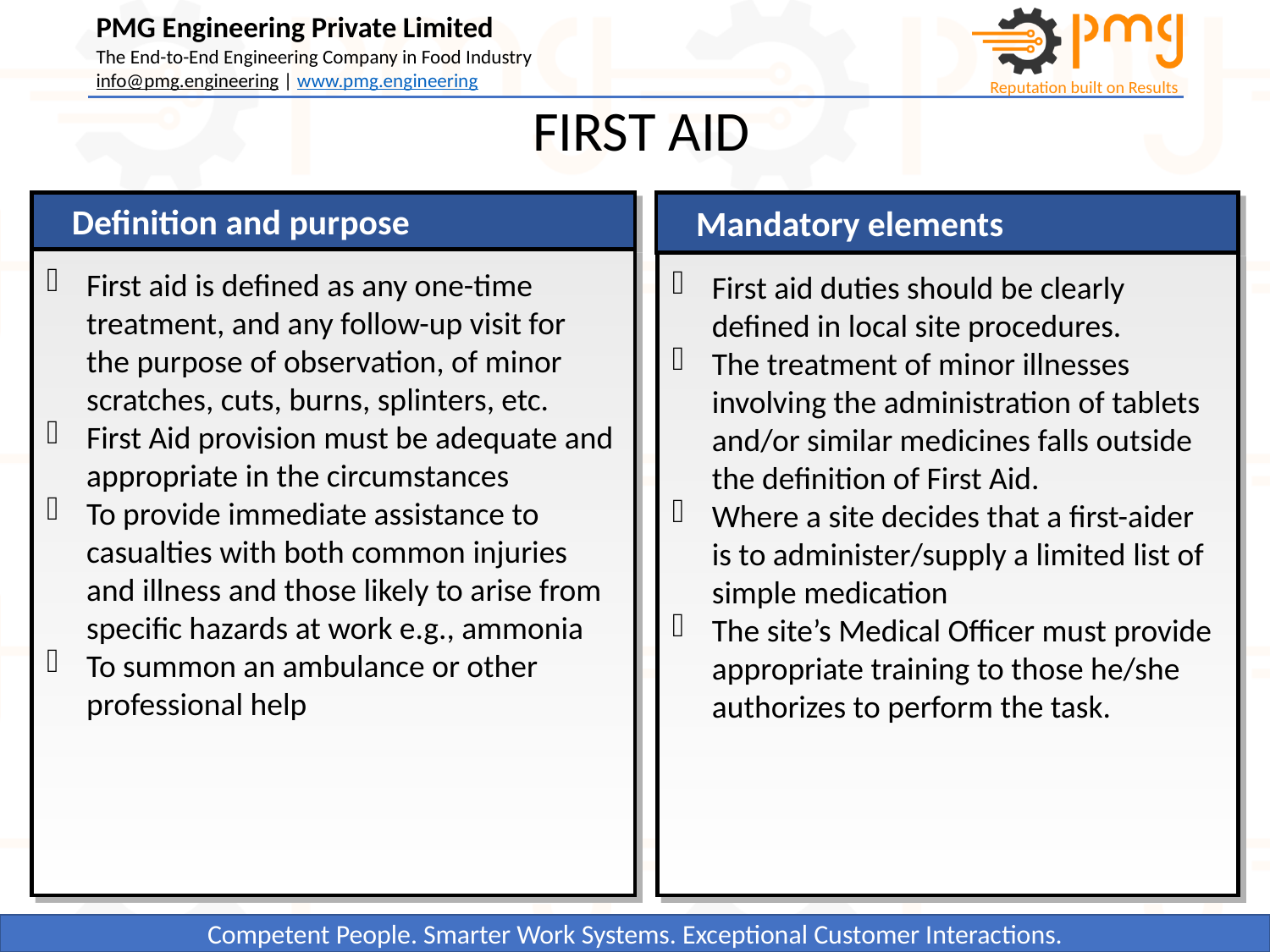

FIRST AID
Definition and purpose
Mandatory elements
First aid is defined as any one-time treatment, and any follow-up visit for the purpose of observation, of minor scratches, cuts, burns, splinters, etc.
First Aid provision must be adequate and appropriate in the circumstances
To provide immediate assistance to casualties with both common injuries and illness and those likely to arise from specific hazards at work e.g., ammonia
To summon an ambulance or other professional help

First aid duties should be clearly defined in local site procedures.
The treatment of minor illnesses involving the administration of tablets and/or similar medicines falls outside the definition of First Aid.
Where a site decides that a first-aider is to administer/supply a limited list of simple medication
The site’s Medical Officer must provide appropriate training to those he/she authorizes to perform the task.